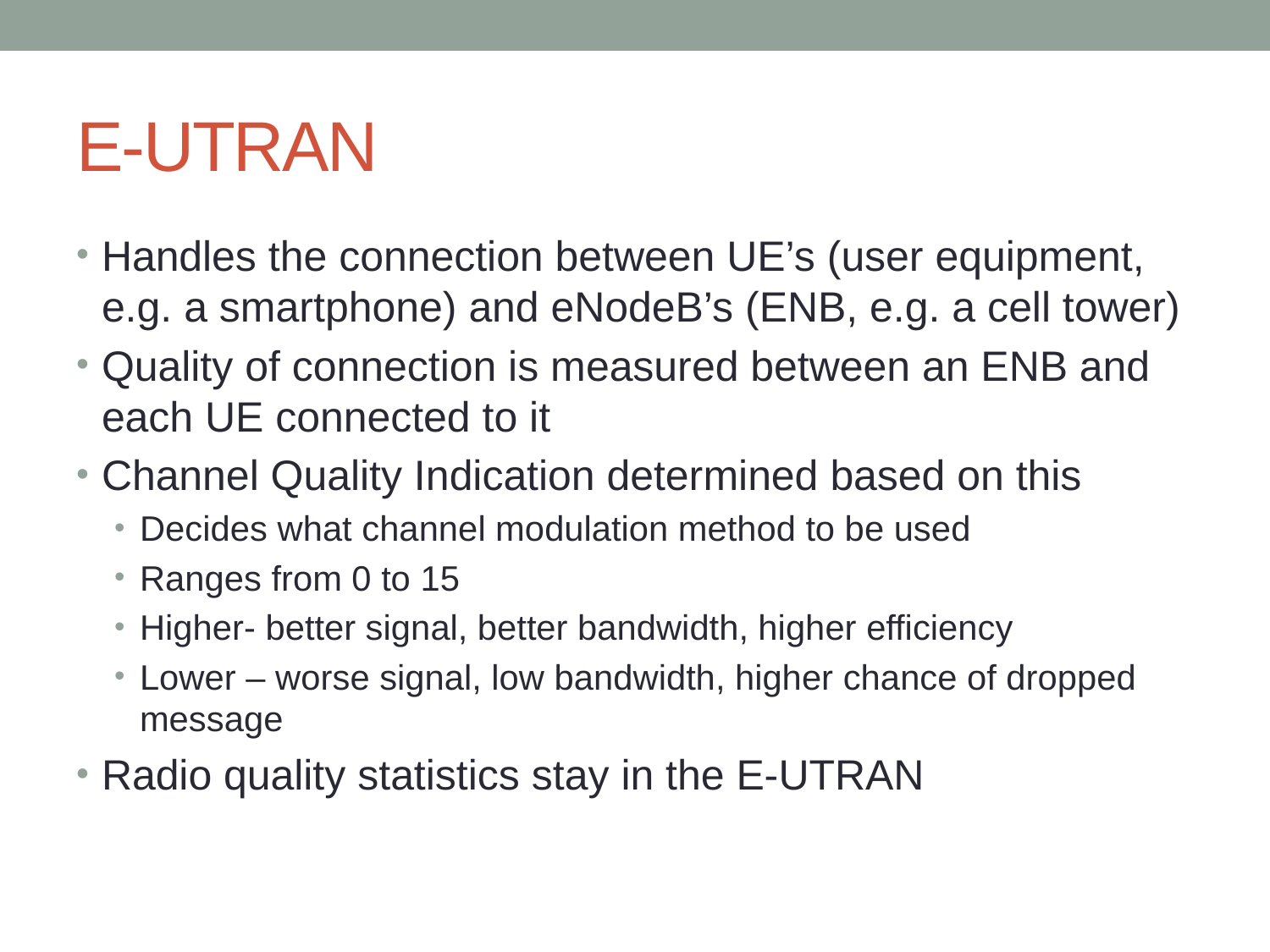

# E-UTRAN
Handles the connection between UE’s (user equipment, e.g. a smartphone) and eNodeB’s (ENB, e.g. a cell tower)
Quality of connection is measured between an ENB and each UE connected to it
Channel Quality Indication determined based on this
Decides what channel modulation method to be used
Ranges from 0 to 15
Higher- better signal, better bandwidth, higher efficiency
Lower – worse signal, low bandwidth, higher chance of dropped message
Radio quality statistics stay in the E-UTRAN